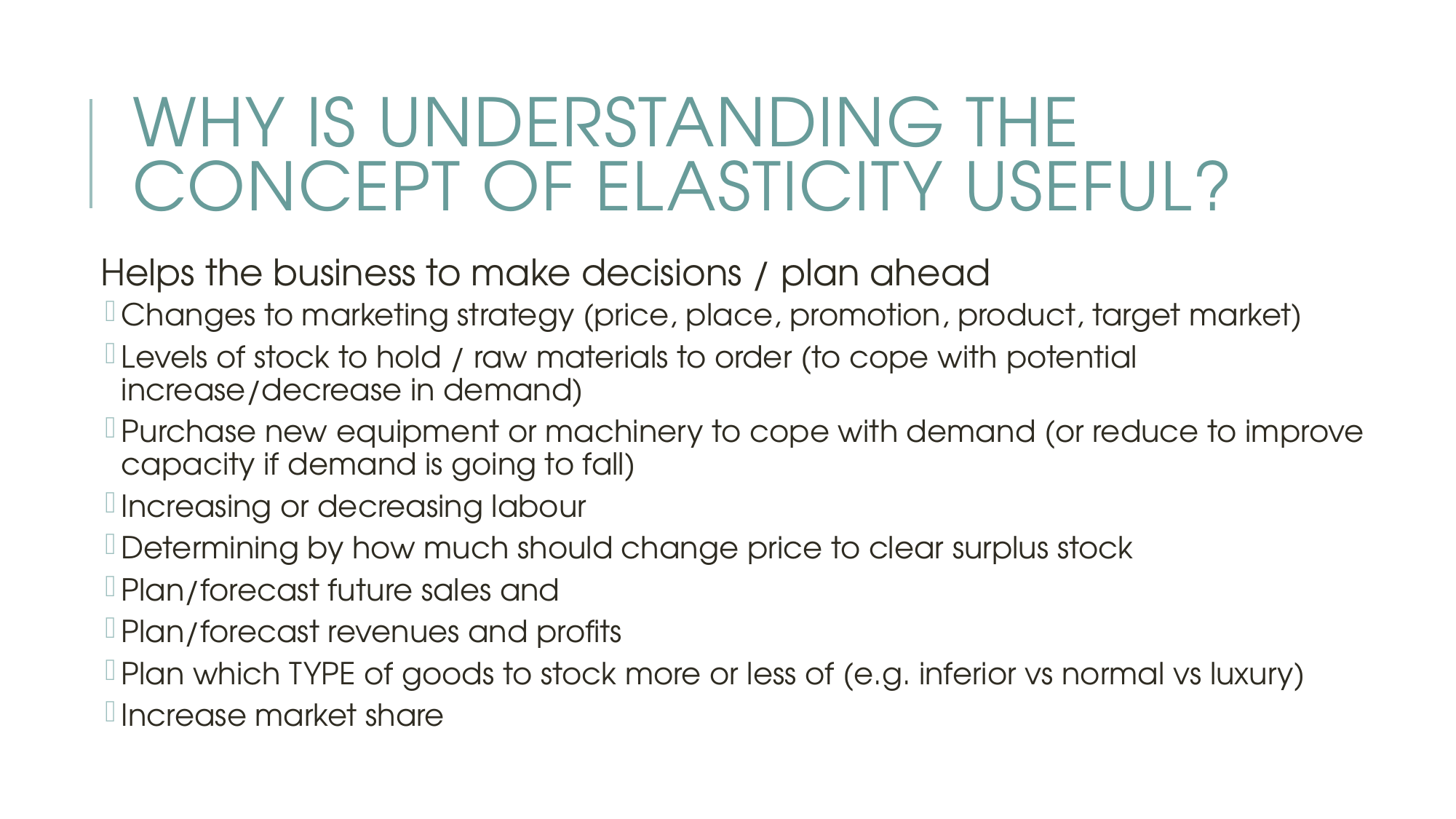

# Why is understanding the concept of elasticity useful?
Helps the business to make decisions / plan ahead
Changes to marketing strategy (price, place, promotion, product, target market)
Levels of stock to hold / raw materials to order (to cope with potential increase/decrease in demand)
Purchase new equipment or machinery to cope with demand (or reduce to improve capacity if demand is going to fall)
Increasing or decreasing labour
Determining by how much should change price to clear surplus stock
Plan/forecast future sales and
Plan/forecast revenues and profits
Plan which TYPE of goods to stock more or less of (e.g. inferior vs normal vs luxury)
Increase market share